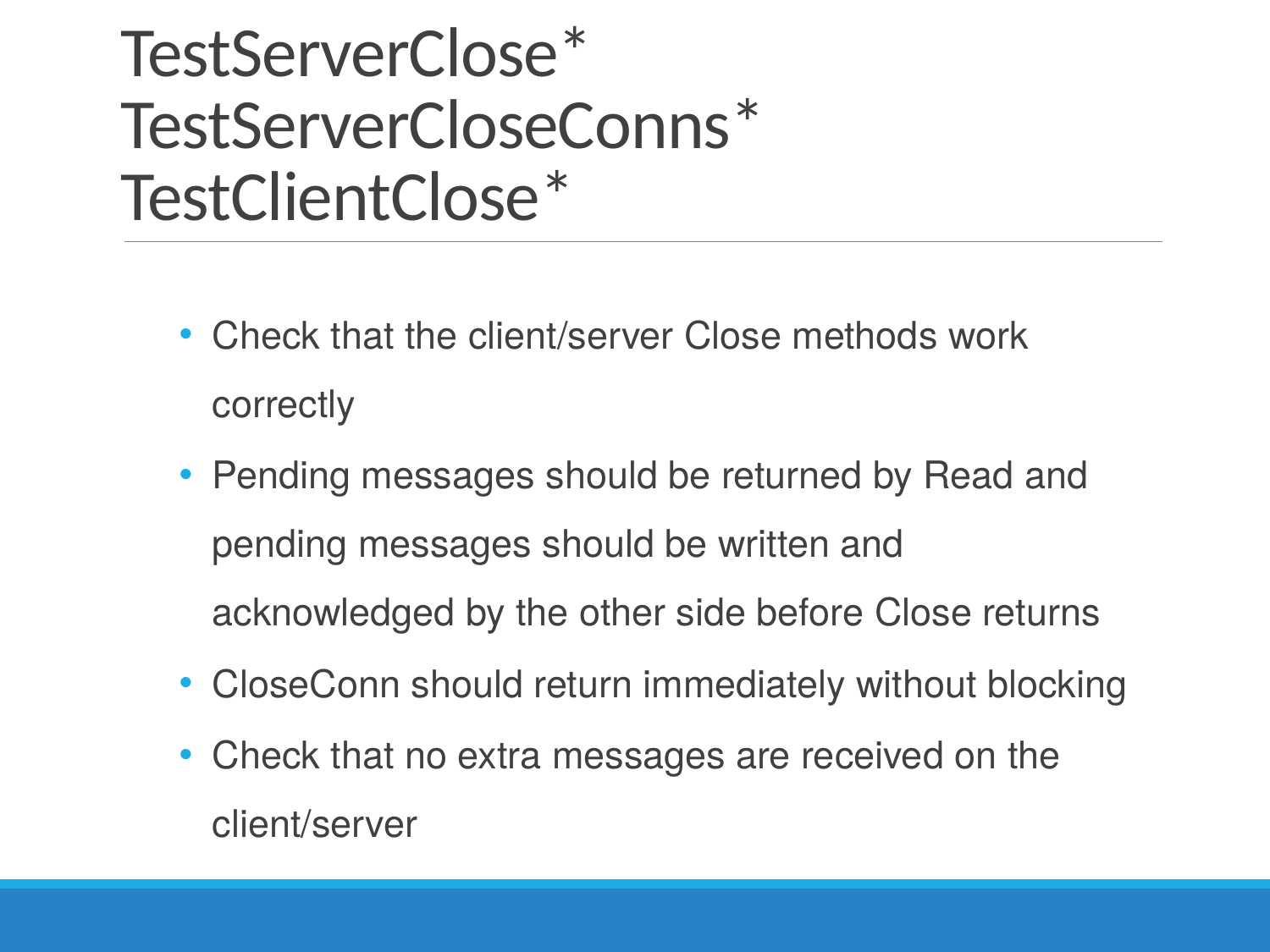

# TestServerClose* TestServerCloseConns* TestClientClose*

Check that the client/server Close methods work correctly
Pending messages should be returned by Read and pending messages should be written and acknowledged by the other side before Close returns
CloseConn should return immediately without blocking
Check that no extra messages are received on the client/server